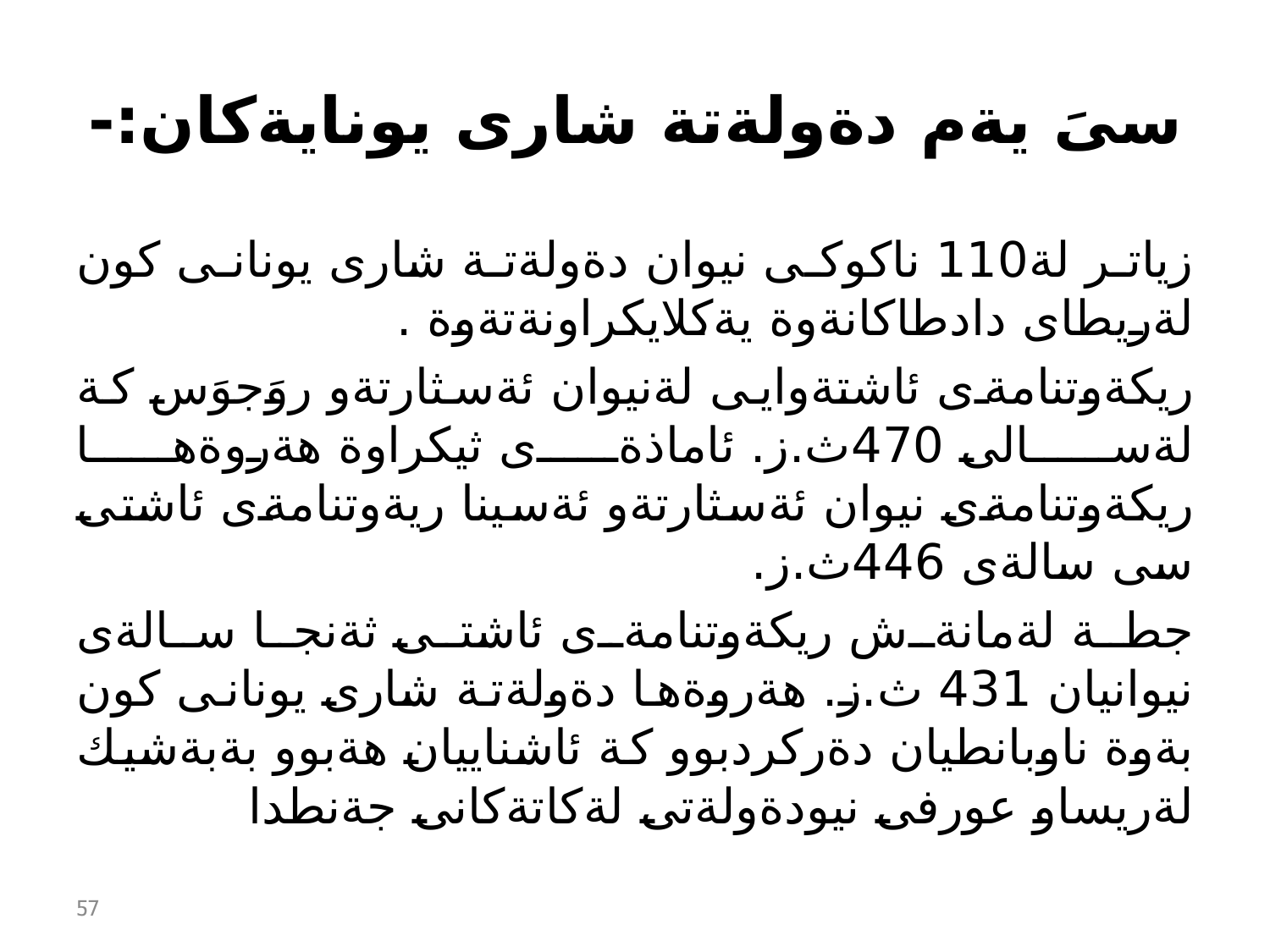

# سىَ يةم دةولةتة شارى يونايةكان:-
زياتر لة110 ناكوكى نيوان دةولةتة شارى يونانى كون لةريطاى دادطاكانةوة يةكلايكراونةتةوة .
ريكةوتنامةى ئاشتةوايى لةنيوان ئةسثارتةو روَجوَس كة لةسالى 470ث.ز. ئاماذةى ثيكراوة هةروةها ريكةوتنامةى نيوان ئةسثارتةو ئةسينا ريةوتنامةى ئاشتى سى سالةى 446ث.ز.
جطة لةمانةش ريكةوتنامةى ئاشتى ثةنجا سالةى نيوانيان 431 ث.ز. هةروةها دةولةتة شارى يونانى كون بةوة ناوبانطيان دةركردبوو كة ئاشناييان هةبوو بةبةشيك لةريساو عورفى نيودةولةتى لةكاتةكانى جةنطدا

57